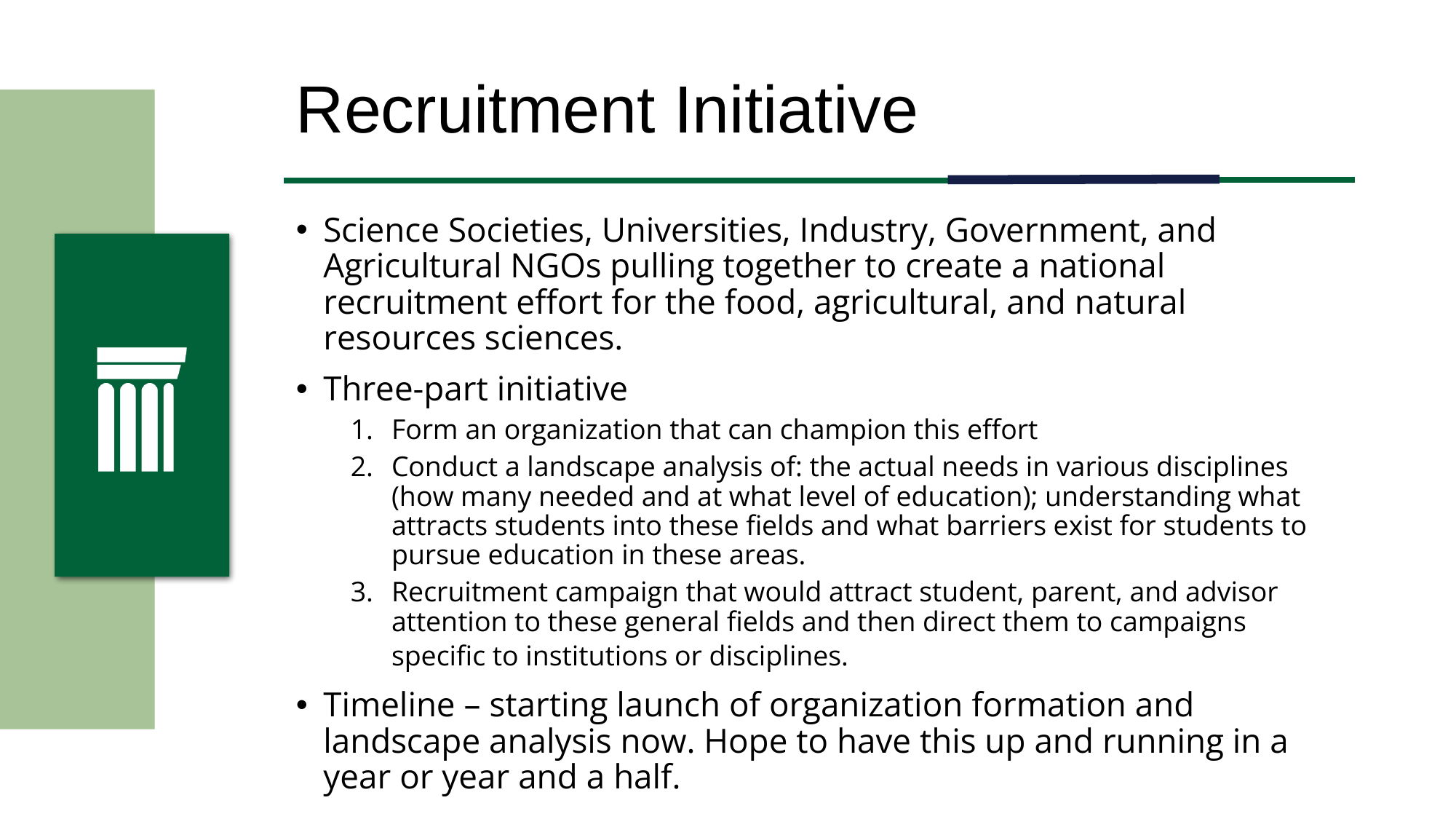

# Recruitment Initiative
Science Societies, Universities, Industry, Government, and Agricultural NGOs pulling together to create a national recruitment effort for the food, agricultural, and natural resources sciences.
Three-part initiative
Form an organization that can champion this effort
Conduct a landscape analysis of: the actual needs in various disciplines (how many needed and at what level of education); understanding what attracts students into these fields and what barriers exist for students to pursue education in these areas.
Recruitment campaign that would attract student, parent, and advisor attention to these general fields and then direct them to campaigns specific to institutions or disciplines.
Timeline – starting launch of organization formation and landscape analysis now. Hope to have this up and running in a year or year and a half.